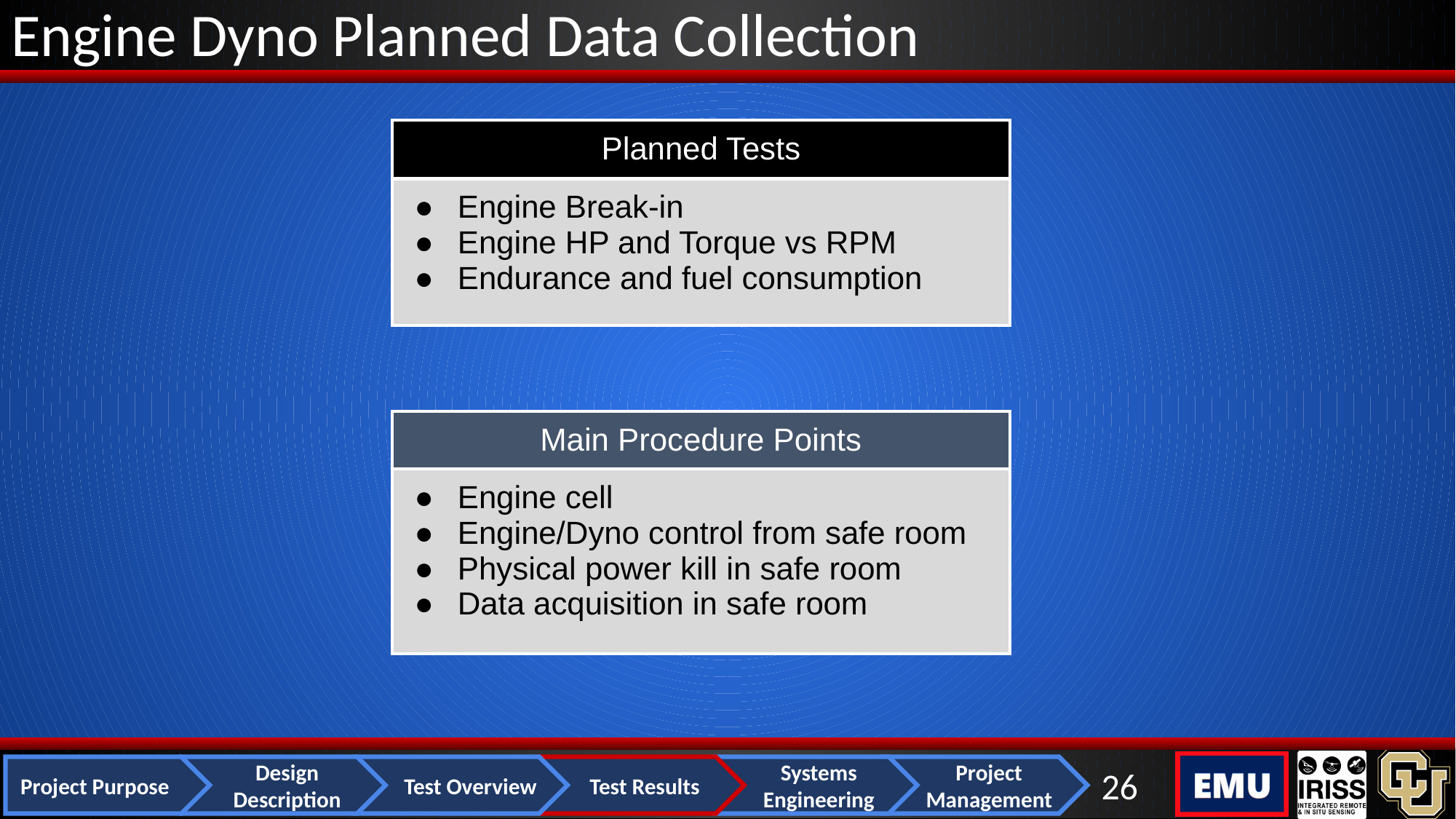

# Engine Dyno Planned Data Collection
| Planned Tests |
| --- |
| Engine Break-in Engine HP and Torque vs RPM Endurance and fuel consumption |
| Main Procedure Points |
| --- |
| Engine cell Engine/Dyno control from safe room Physical power kill in safe room Data acquisition in safe room |
26